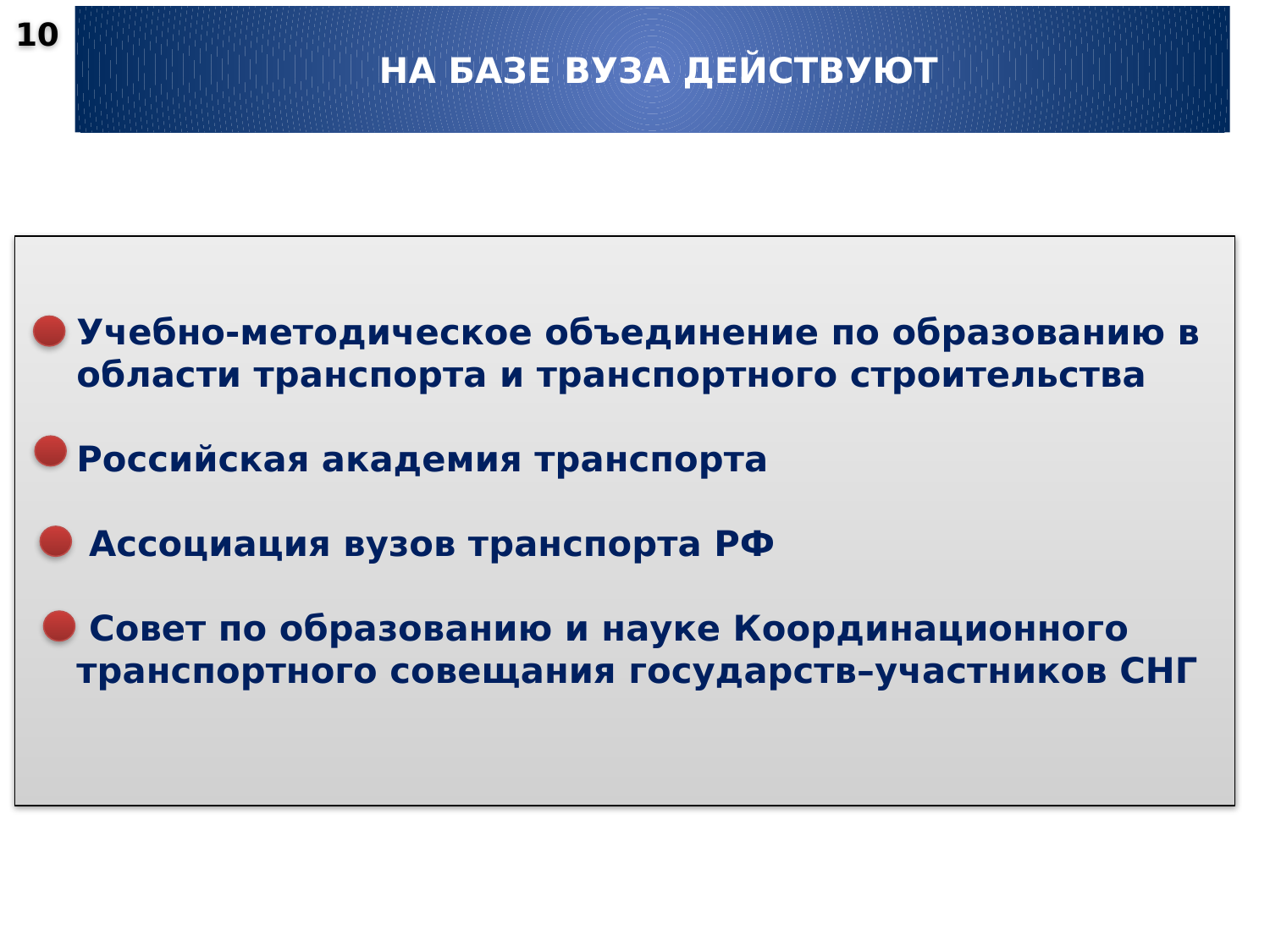

НА БАЗЕ ВУЗА ДЕЙСТВУЮТ
10
    Учебно-методическое объединение по образованию в
    области транспорта и транспортного строительства

    Российская академия транспорта

     Ассоциация вузов транспорта РФ

     Совет по образованию и науке Координационного
    транспортного совещания государств–участников СНГ